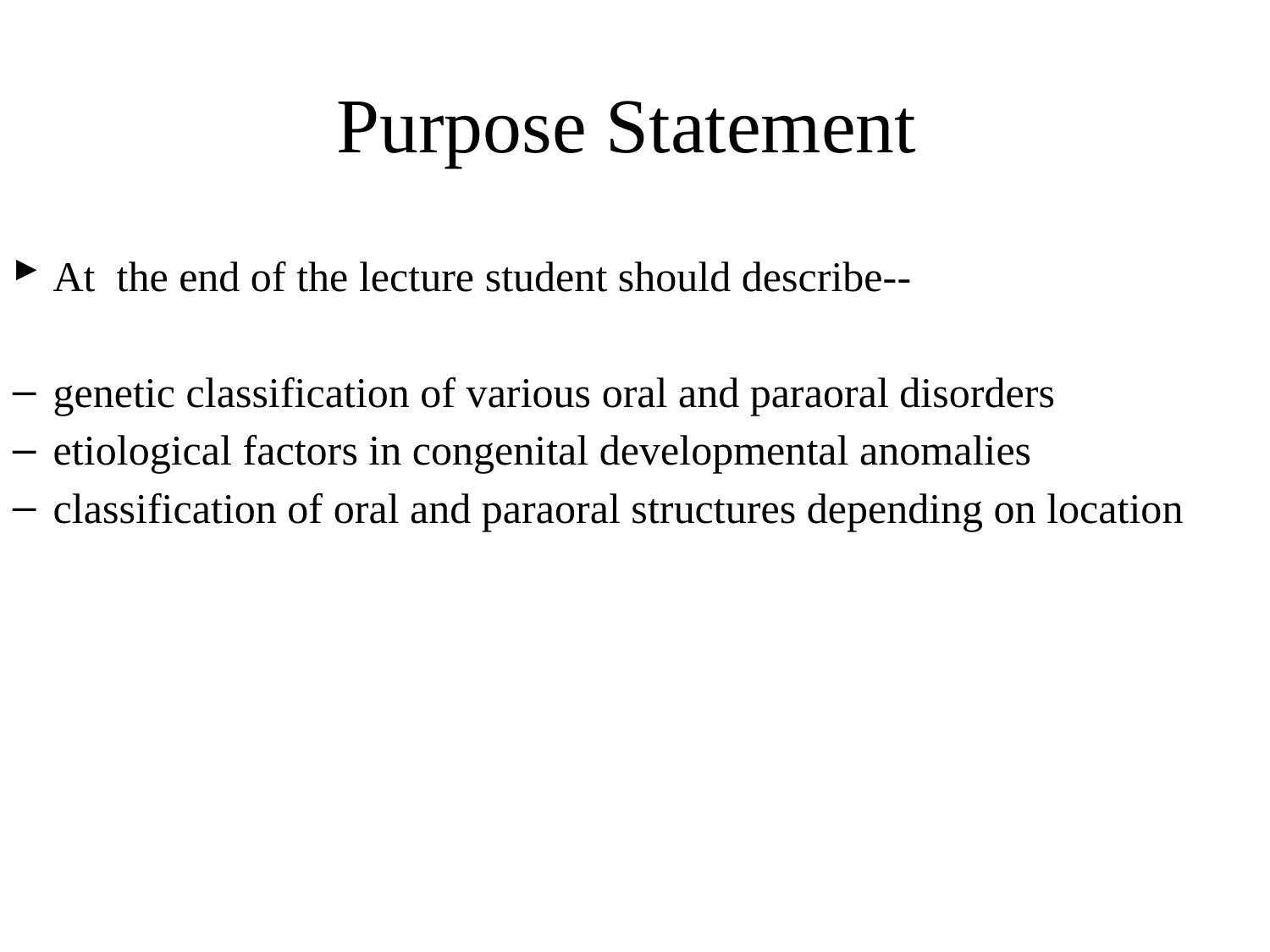

Purpose Statement
 At  the end of the lecture student should describe--

 genetic classification of various oral and paraoral disorders
 etiological factors in congenital developmental anomalies
 classification of oral and paraoral structures depending on location